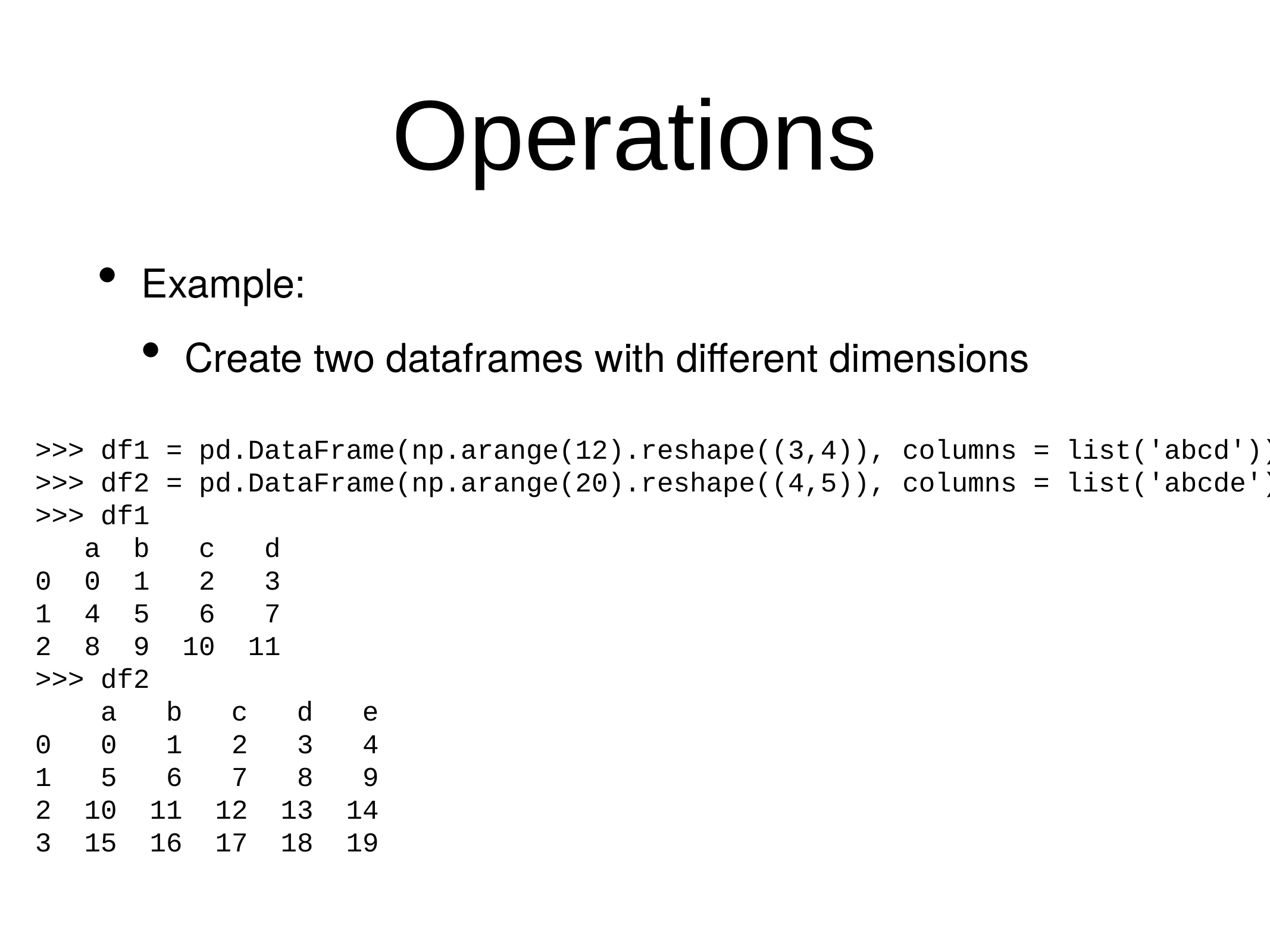

# Operations
Example:
Create two dataframes with different dimensions
>>> df1 = pd.DataFrame(np.arange(12).reshape((3,4)), columns = list('abcd'))
>>> df2 = pd.DataFrame(np.arange(20).reshape((4,5)), columns = list('abcde'))
>>> df1
   a  b   c   d
0  0  1   2   3
1  4  5   6   7
2  8  9  10  11
>>> df2
    a   b   c   d   e
0   0   1   2   3   4
1   5   6   7   8   9
2  10  11  12  13  14
3  15  16  17  18  19